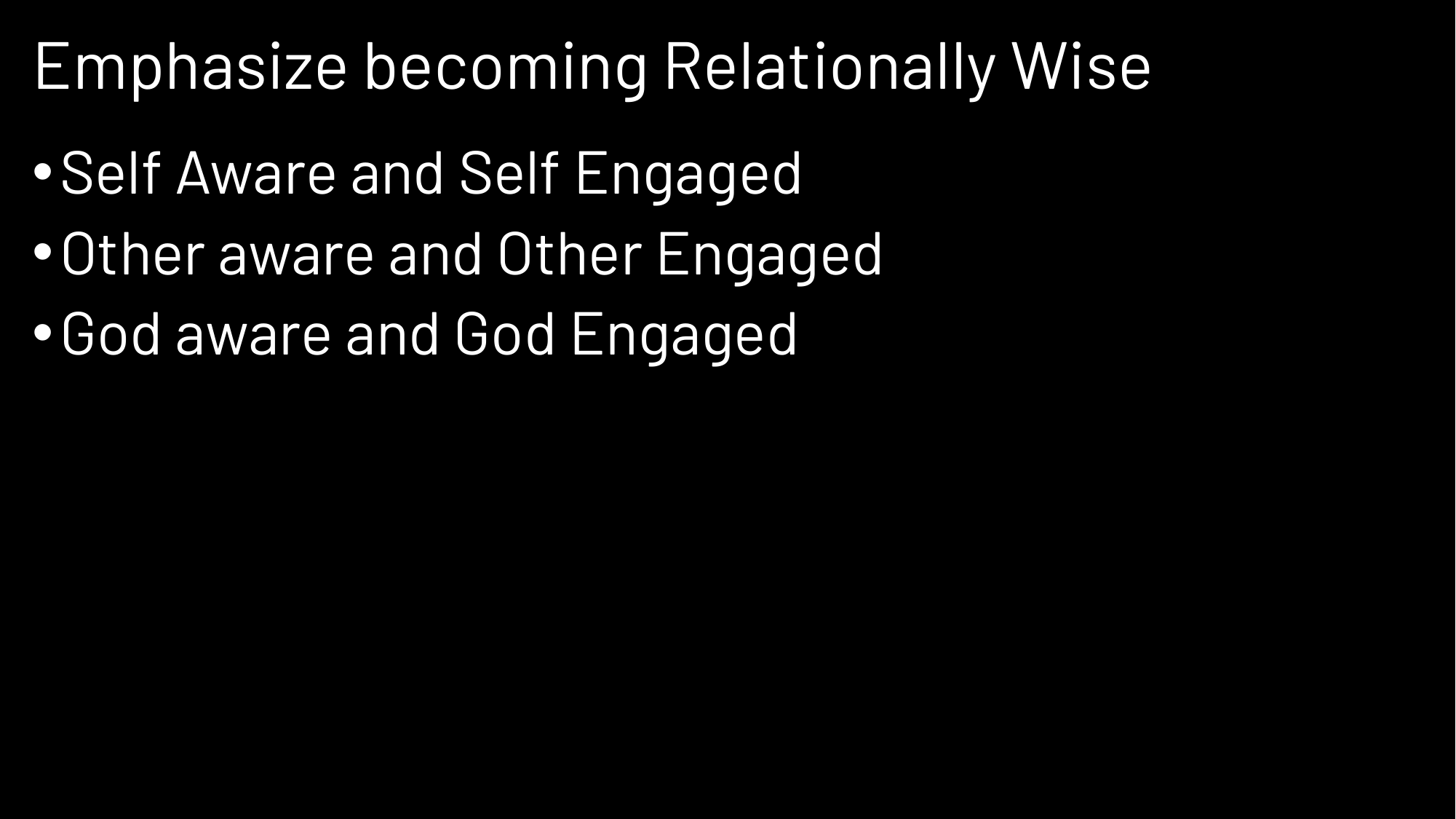

# Emphasize becoming Relationally Wise
Self Aware and Self Engaged
Other aware and Other Engaged
God aware and God Engaged